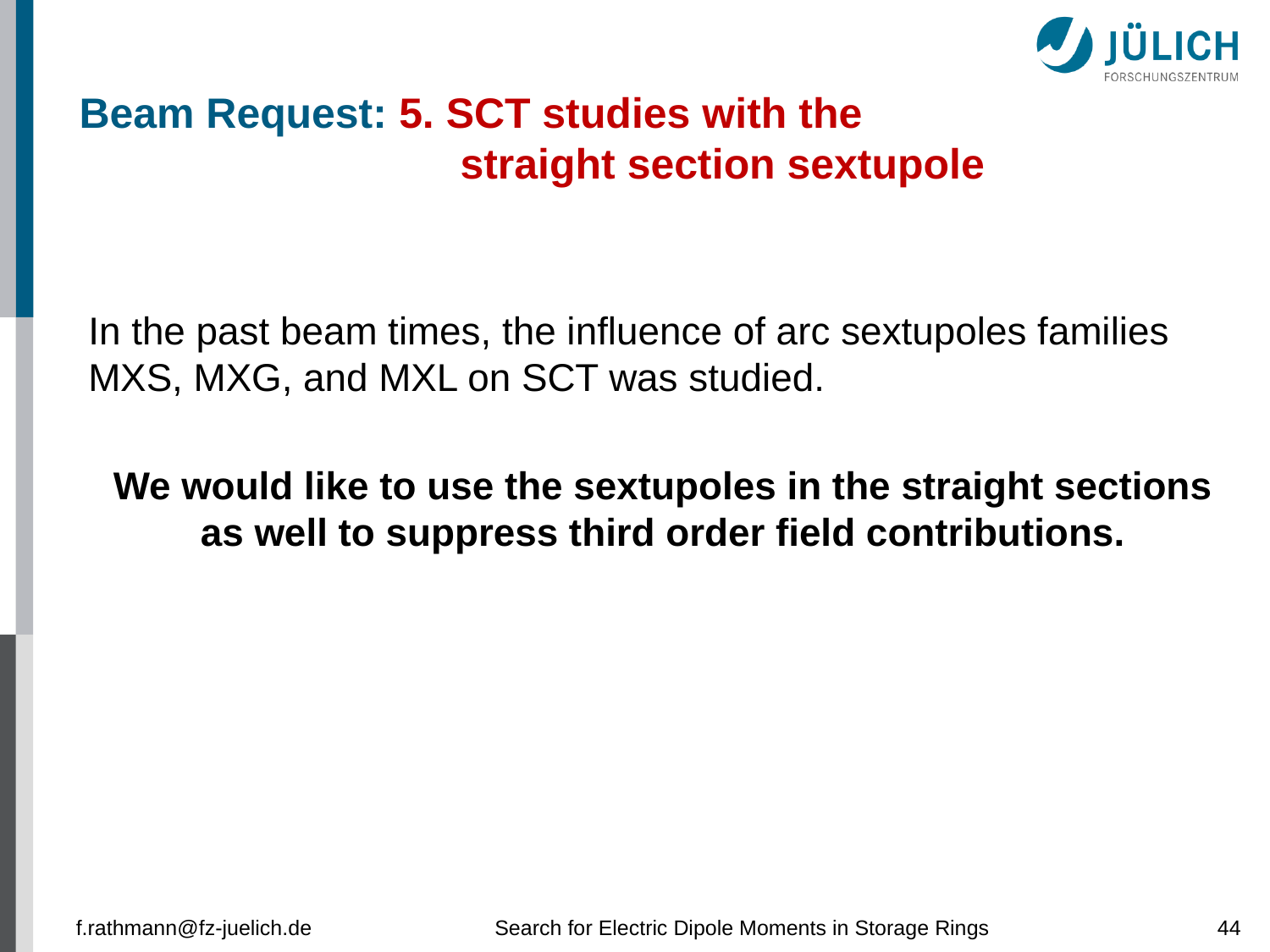

# Beam Request: 5. SCT studies with the straight section sextupole
In the past beam times, the influence of arc sextupoles families MXS, MXG, and MXL on SCT was studied.

We would like to use the sextupoles in the straight sections as well to suppress third order field contributions.
f.rathmann@fz-juelich.de
Search for Electric Dipole Moments in Storage Rings
44